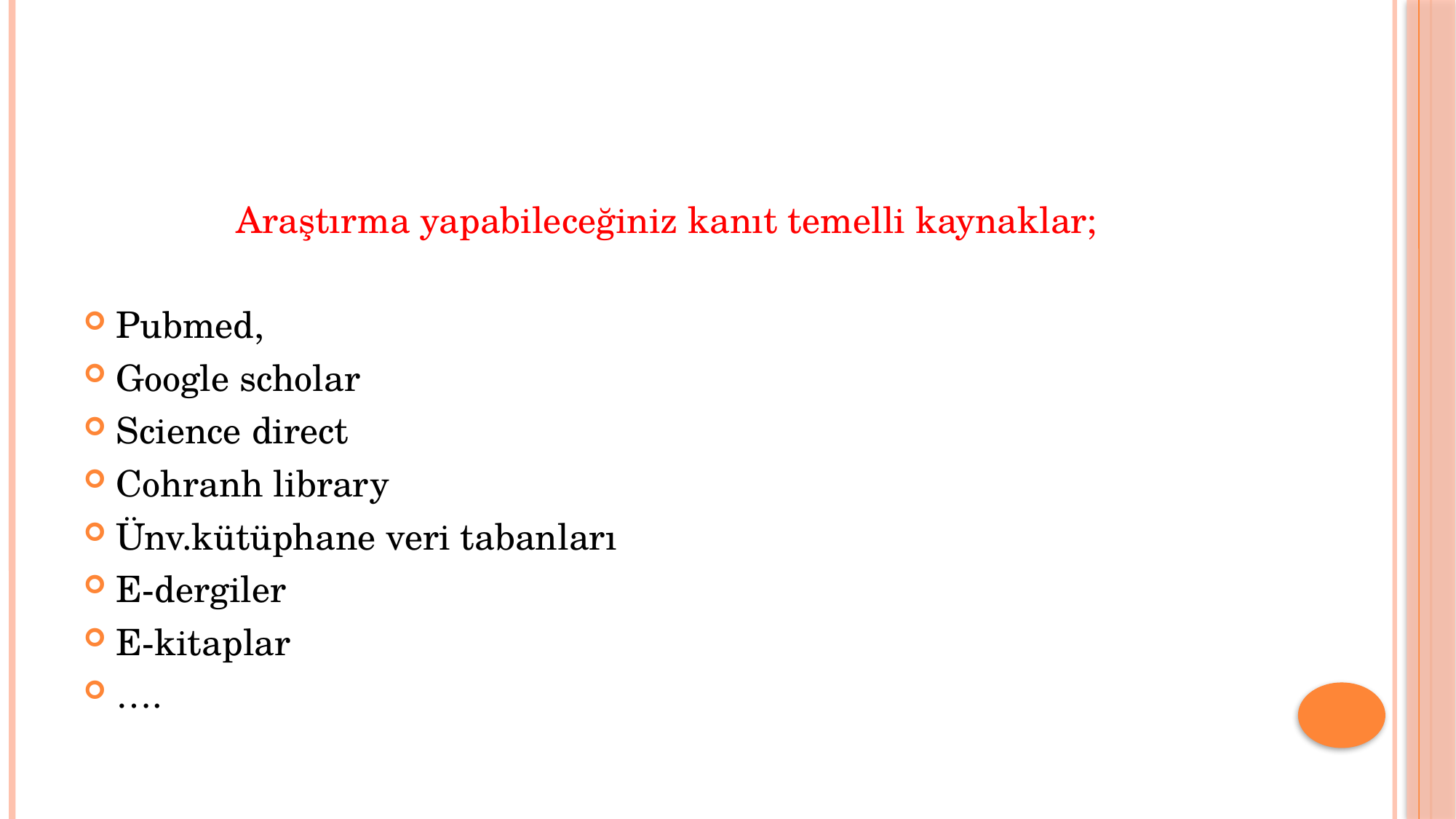

#
Araştırma yapabileceğiniz kanıt temelli kaynaklar;

Pubmed,
Google scholar
Science direct
Cohranh library
Ünv.kütüphane veri tabanları
E-dergiler
E-kitaplar
….